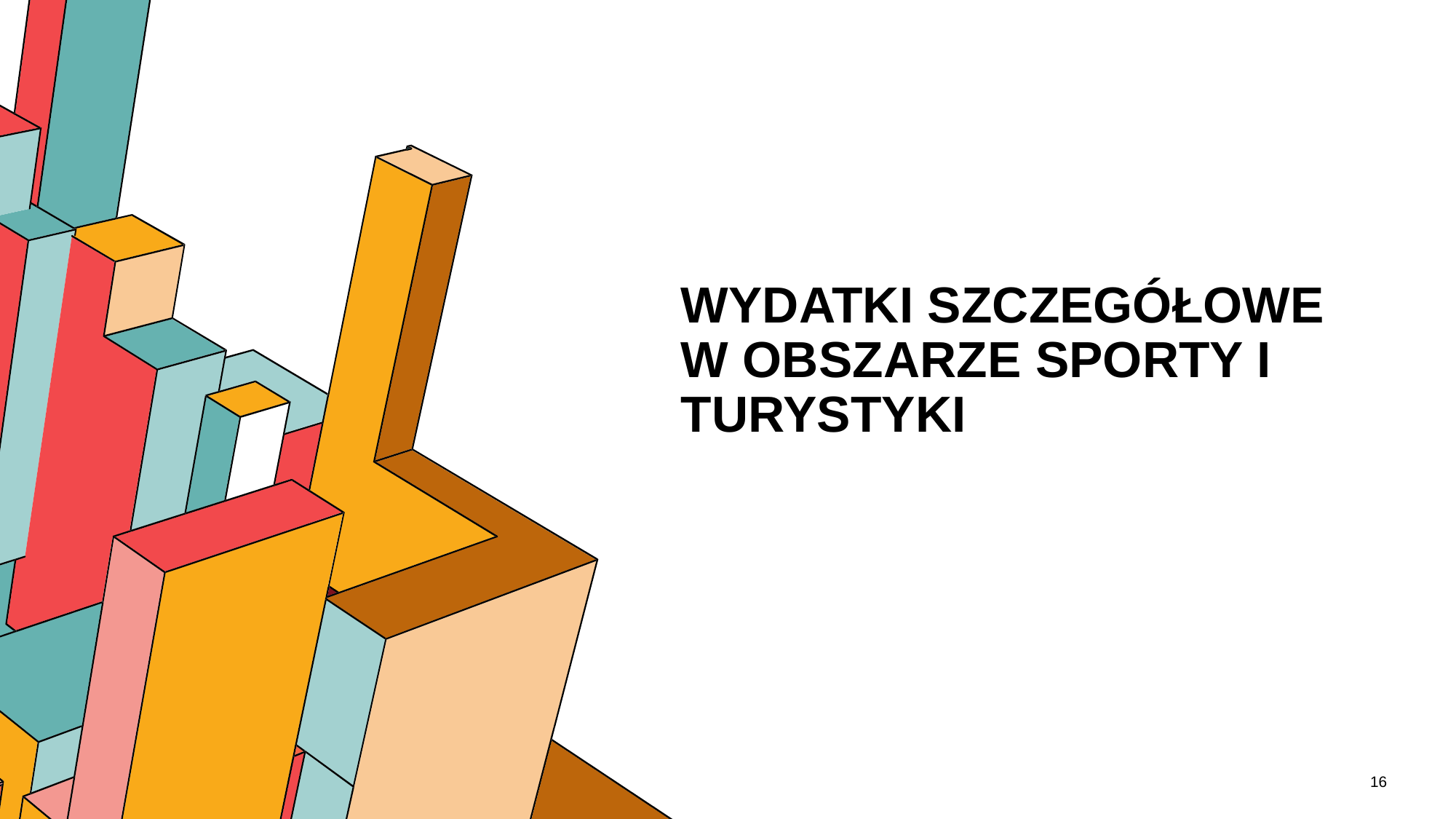

# WYDATKI SZCZEGÓŁOWE W OBSZARZE sporty i turystyki

16